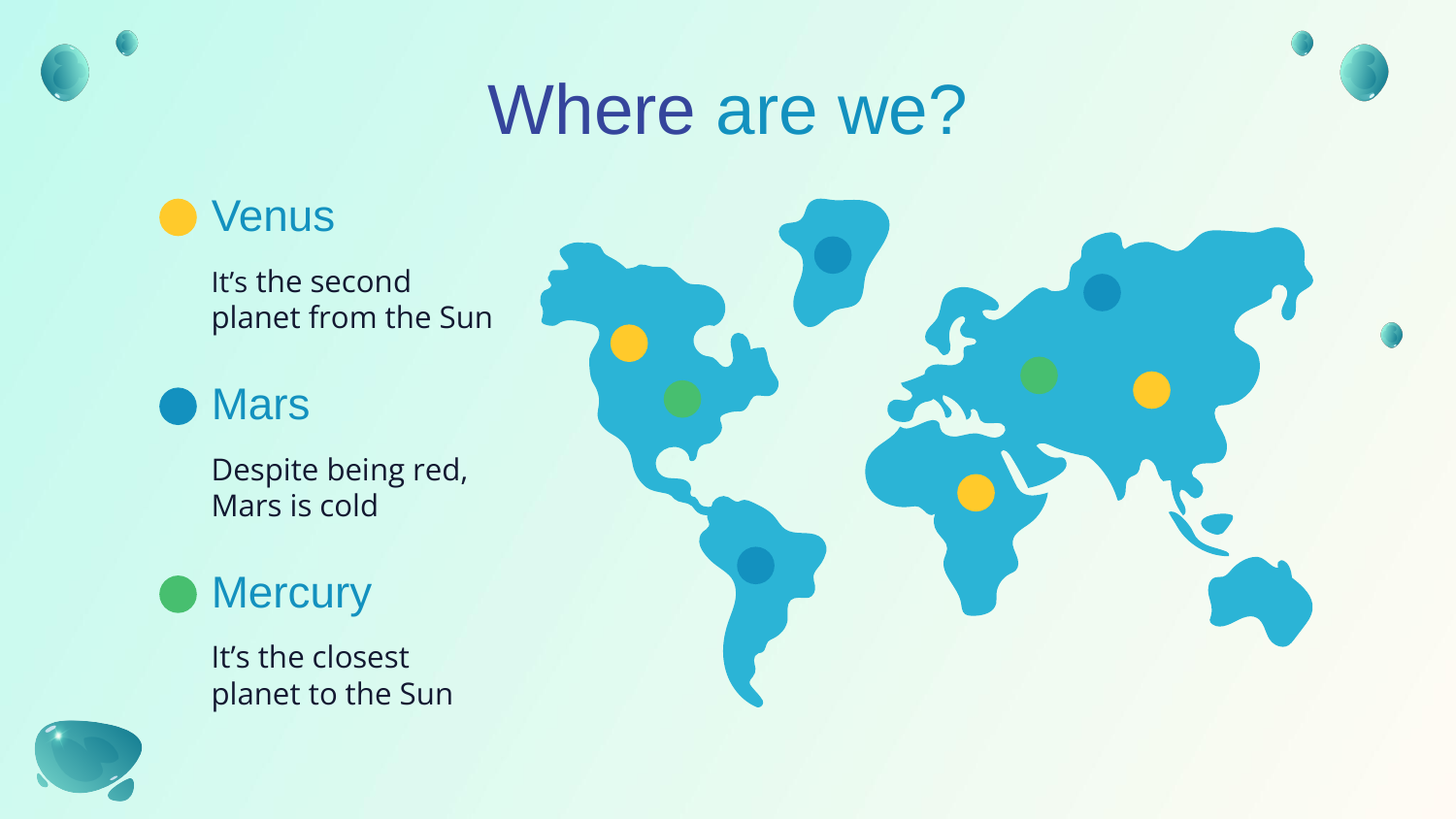

# Where are we?
Venus

It’s the second planet from the Sun

Mars

Despite being red, Mars is cold

Mercury

It’s the closest planet to the Sun